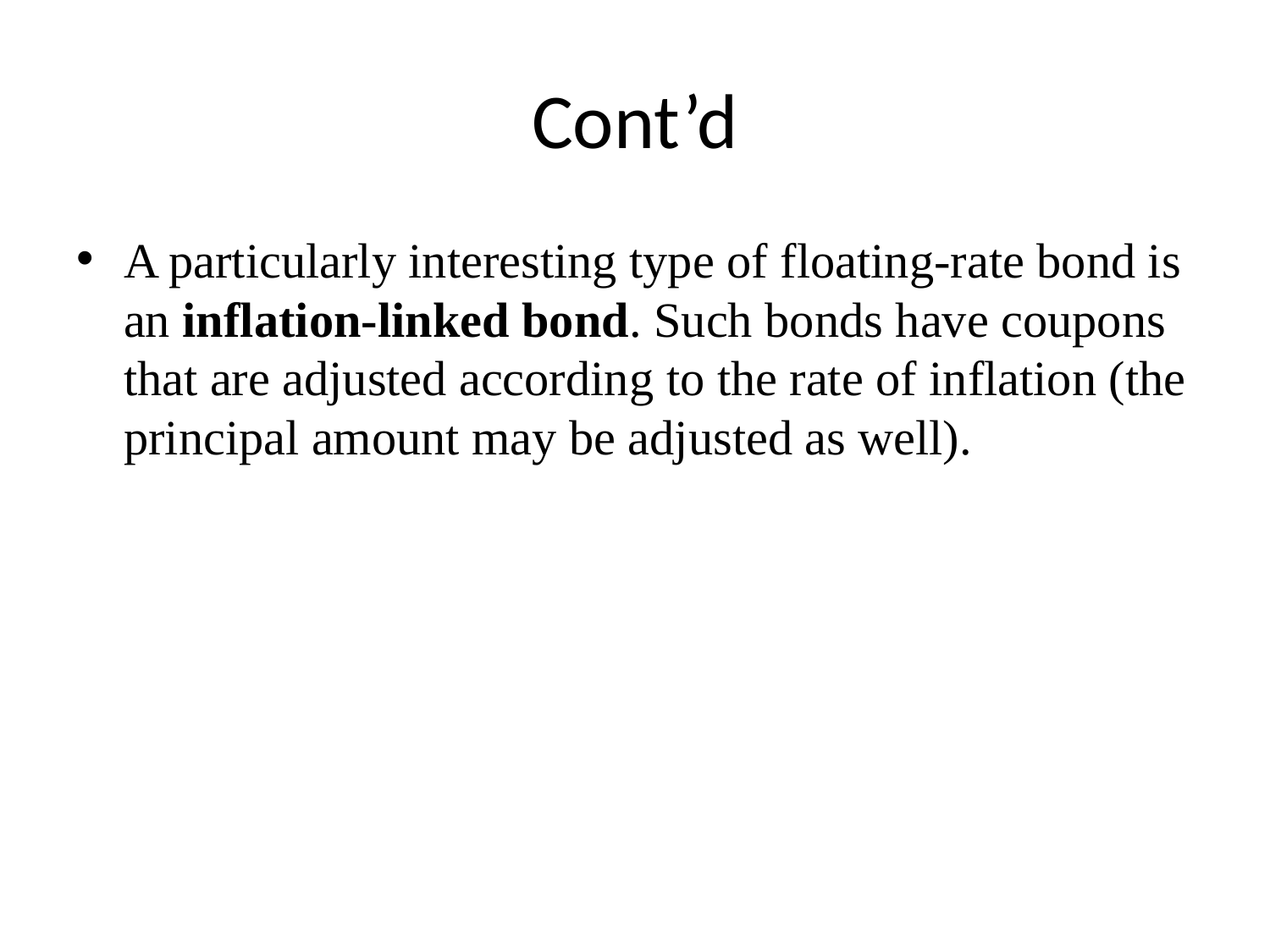

# Cont’d
A particularly interesting type of floating-rate bond is an inflation-linked bond. Such bonds have coupons that are adjusted according to the rate of inflation (the principal amount may be adjusted as well).